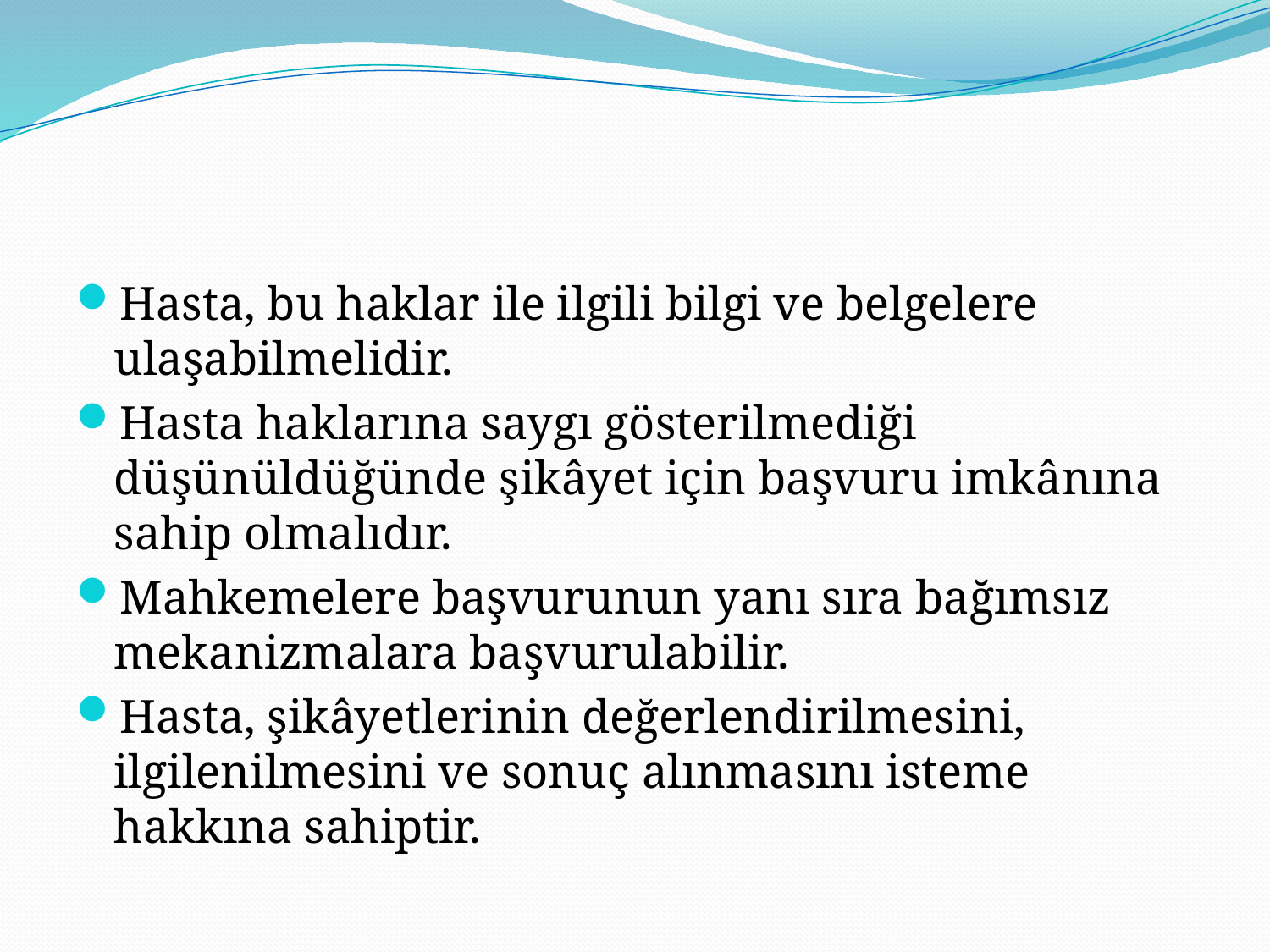

#
Hasta, bu haklar ile ilgili bilgi ve belgelere ulaşabilmelidir.
Hasta haklarına saygı gösterilmediği düşünüldüğünde şikâyet için başvuru imkânına sahip olmalıdır.
Mahkemelere başvurunun yanı sıra bağımsız mekanizmalara başvurulabilir.
Hasta, şikâyetlerinin değerlendirilmesini, ilgilenilmesini ve sonuç alınmasını isteme hakkına sahiptir.